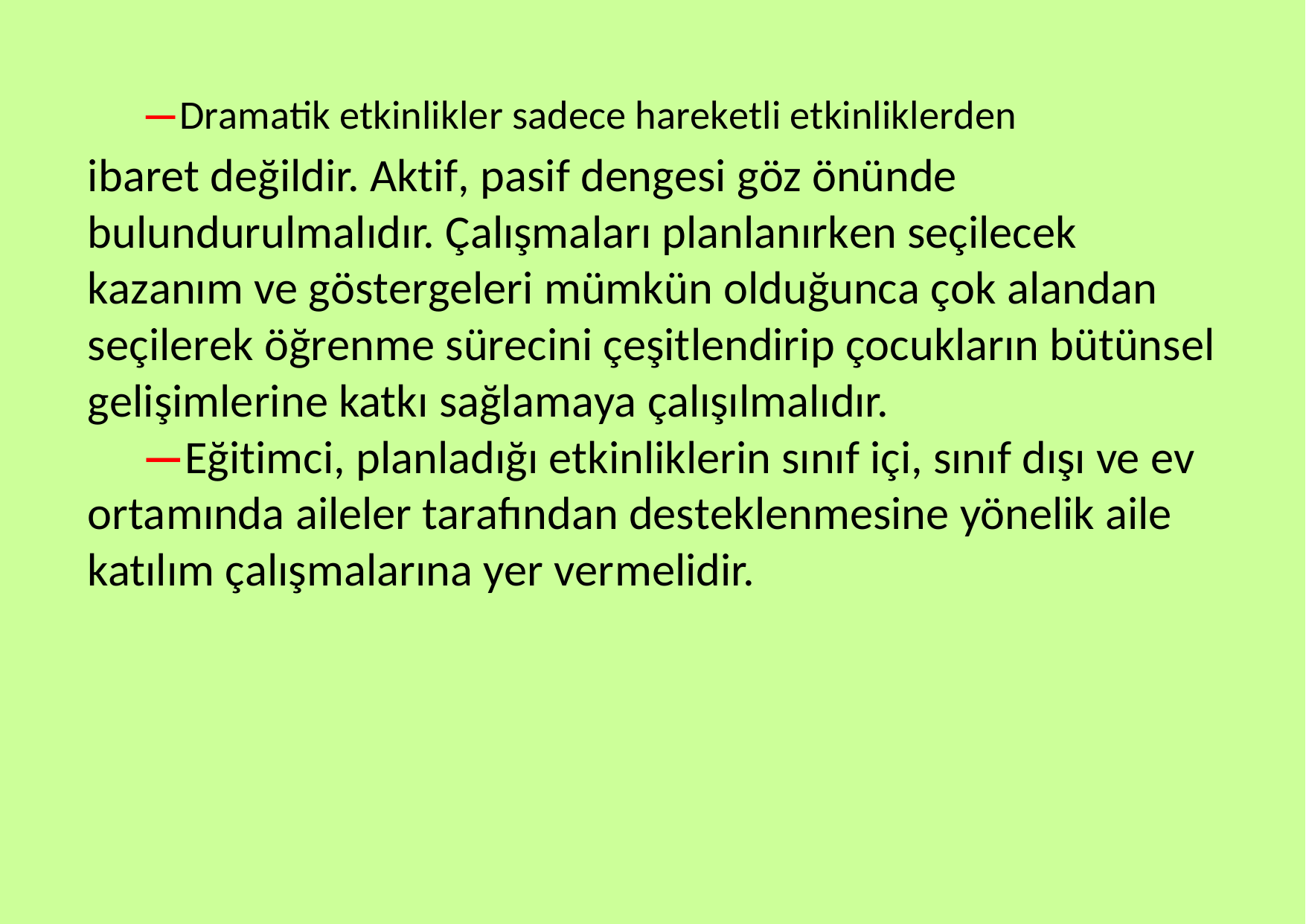

—Dramatik etkinlikler sadece hareketli etkinliklerden
ibaret değildir. Aktif, pasif dengesi göz önünde bulundurulmalıdır. Çalışmaları planlanırken seçilecek kazanım ve göstergeleri mümkün olduğunca çok alandan seçilerek öğrenme sürecini çeşitlendirip çocukların bütünsel gelişimlerine katkı sağlamaya çalışılmalıdır.
—Eğitimci, planladığı etkinliklerin sınıf içi, sınıf dışı ve ev ortamında aileler tarafından desteklenmesine yönelik aile katılım çalışmalarına yer vermelidir.